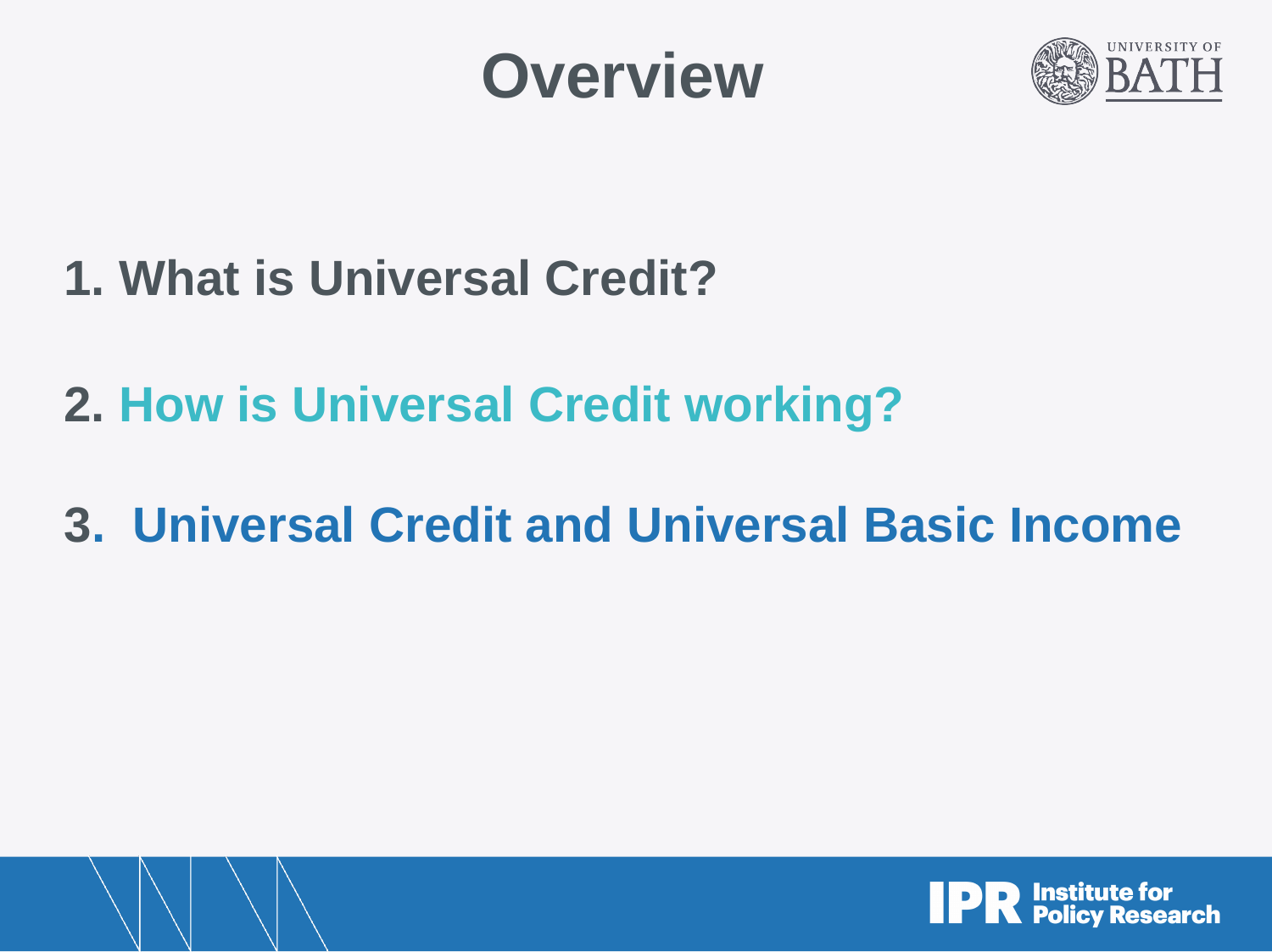

# Overview

1. What is Universal Credit?

2. How is Universal Credit working?

3.  Universal Credit and Universal Basic Income